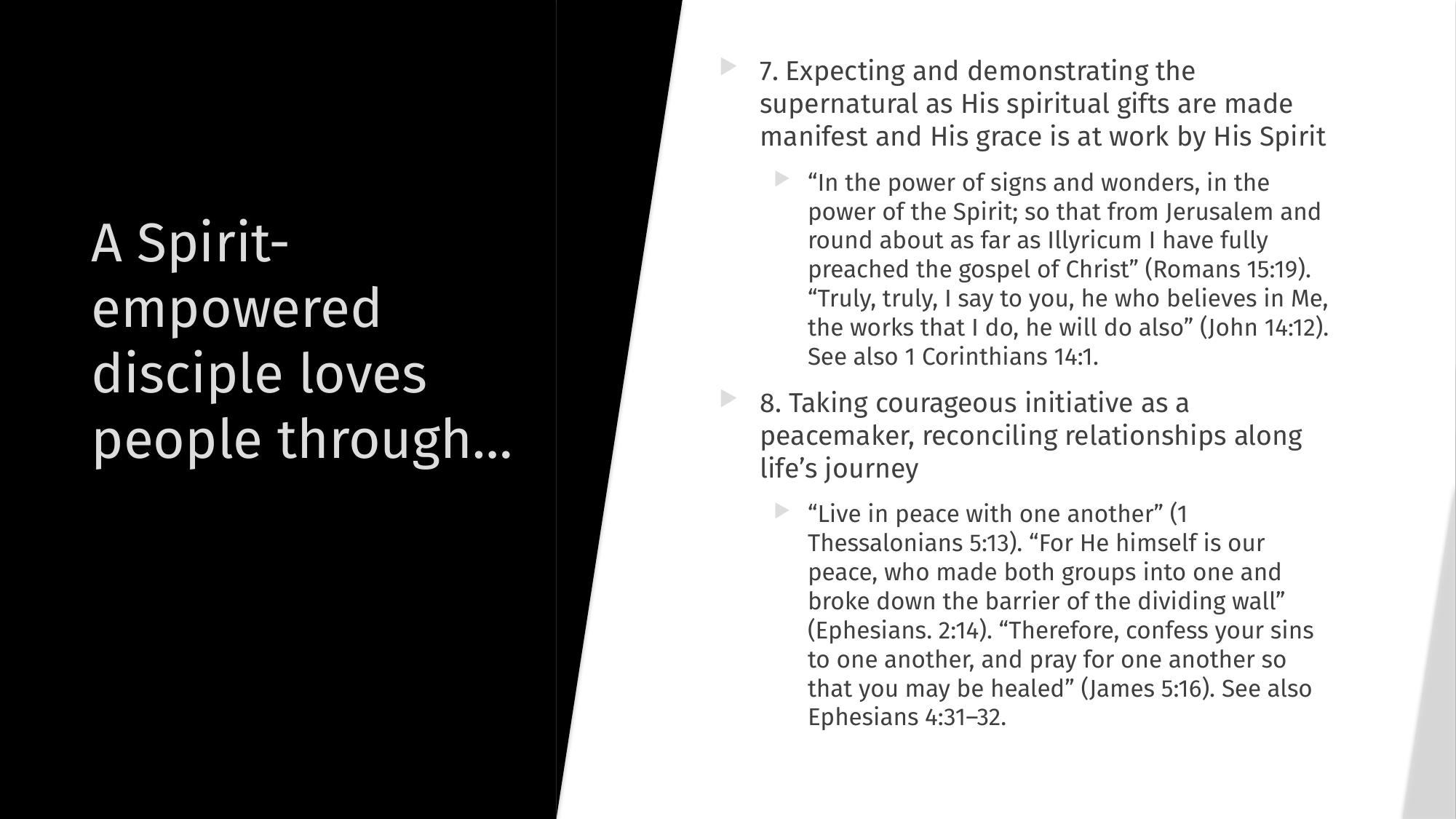

7. Expecting and demonstrating the supernatural as His spiritual gifts are made manifest and His grace is at work by His Spirit
“In the power of signs and wonders, in the power of the Spirit; so that from Jerusalem and round about as far as Illyricum I have fully preached the gospel of Christ” (Romans 15:19). “Truly, truly, I say to you, he who believes in Me, the works that I do, he will do also” (John 14:12). See also 1 Corinthians 14:1.
8. Taking courageous initiative as a peacemaker, reconciling relationships along life’s journey
“Live in peace with one another” (1 Thessalonians 5:13). “For He himself is our peace, who made both groups into one and broke down the barrier of the dividing wall” (Ephesians. 2:14). “Therefore, confess your sins to one another, and pray for one another so that you may be healed” (James 5:16). See also Ephesians 4:31–32.
# A Spirit-empowered disciple loves people through…